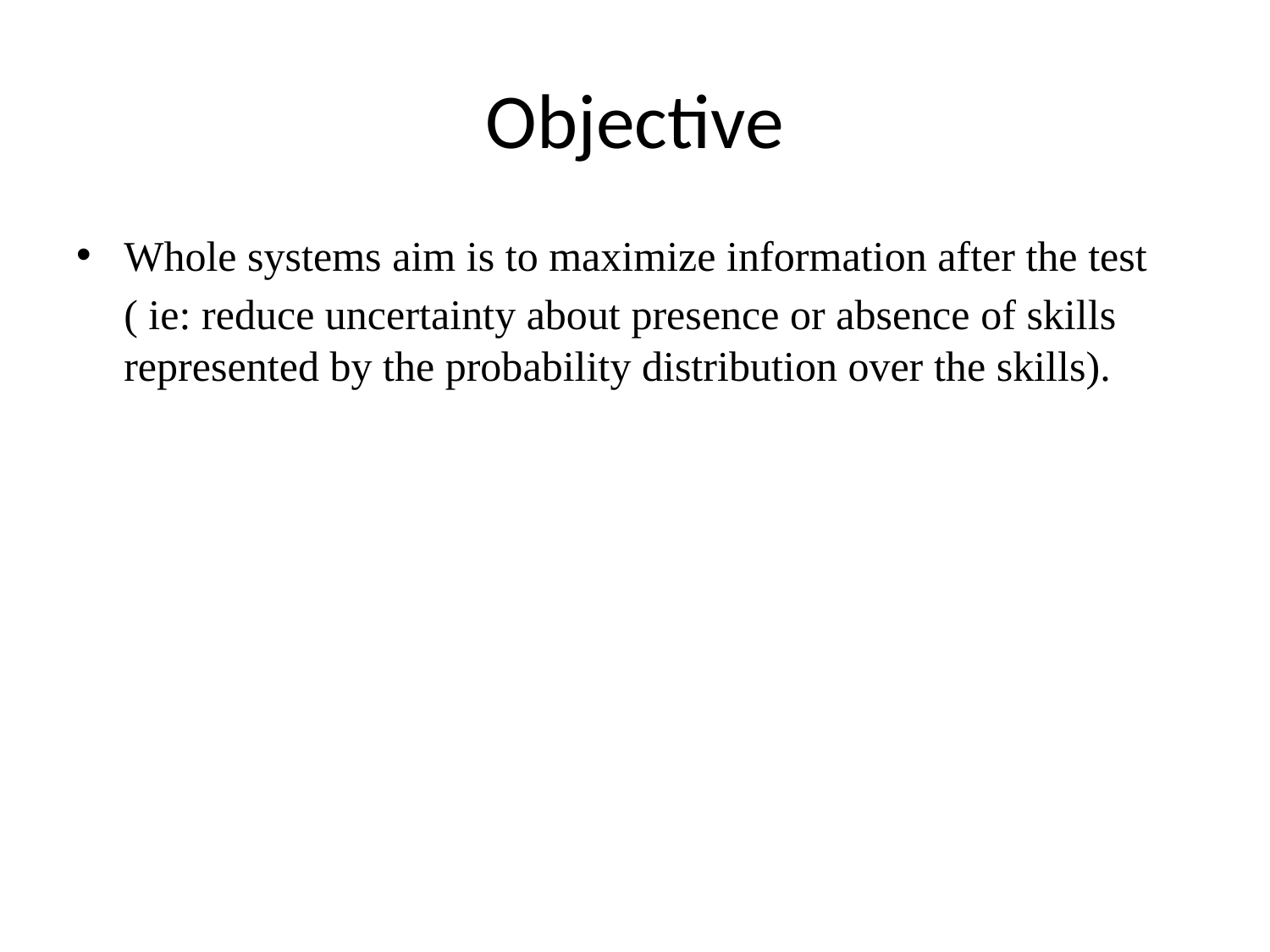

# Objective
Whole systems aim is to maximize information after the test
	( ie: reduce uncertainty about presence or absence of skills represented by the probability distribution over the skills).